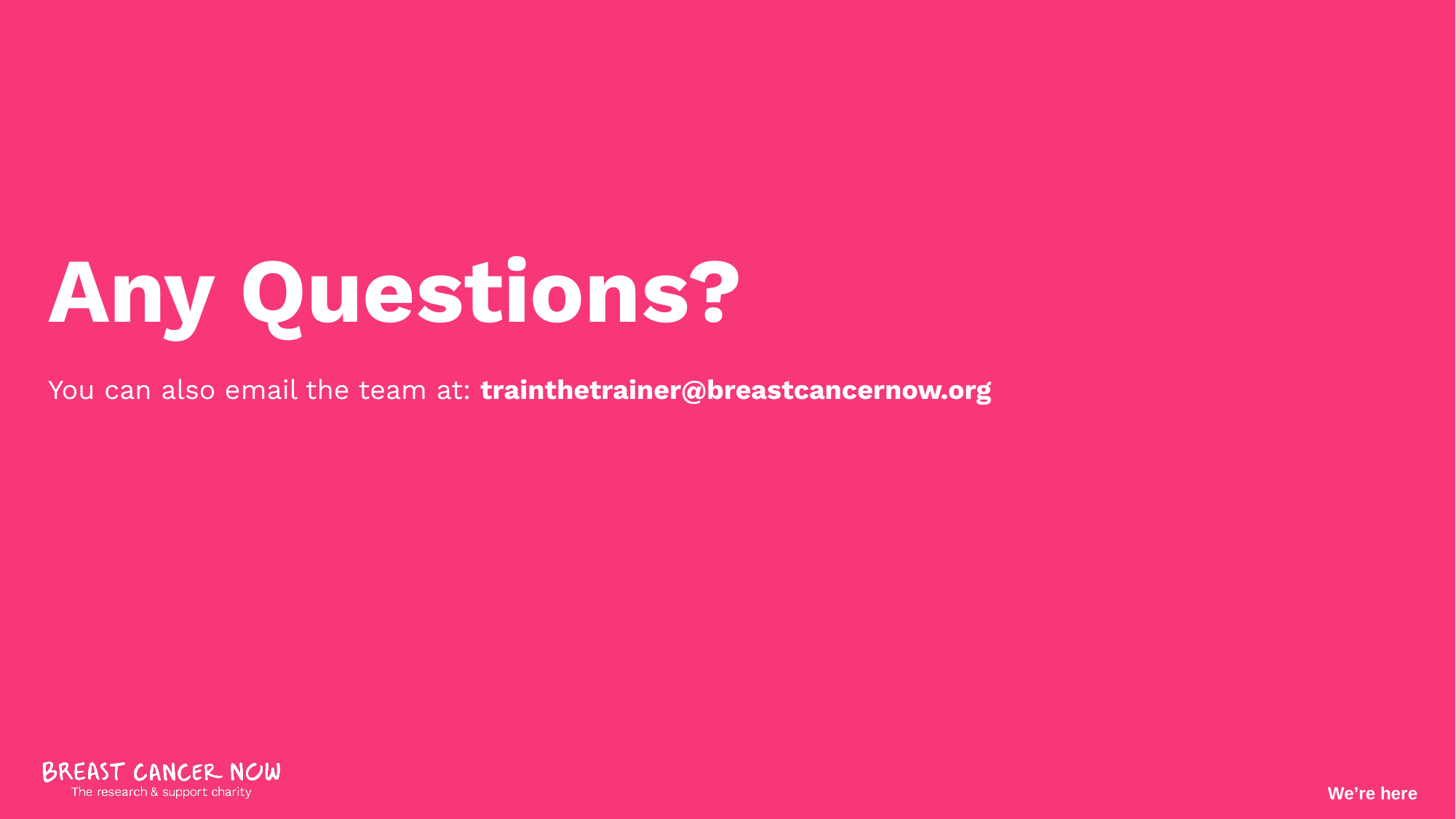

# Any Questions?
You can also email the team at: trainthetrainer@breastcancernow.org